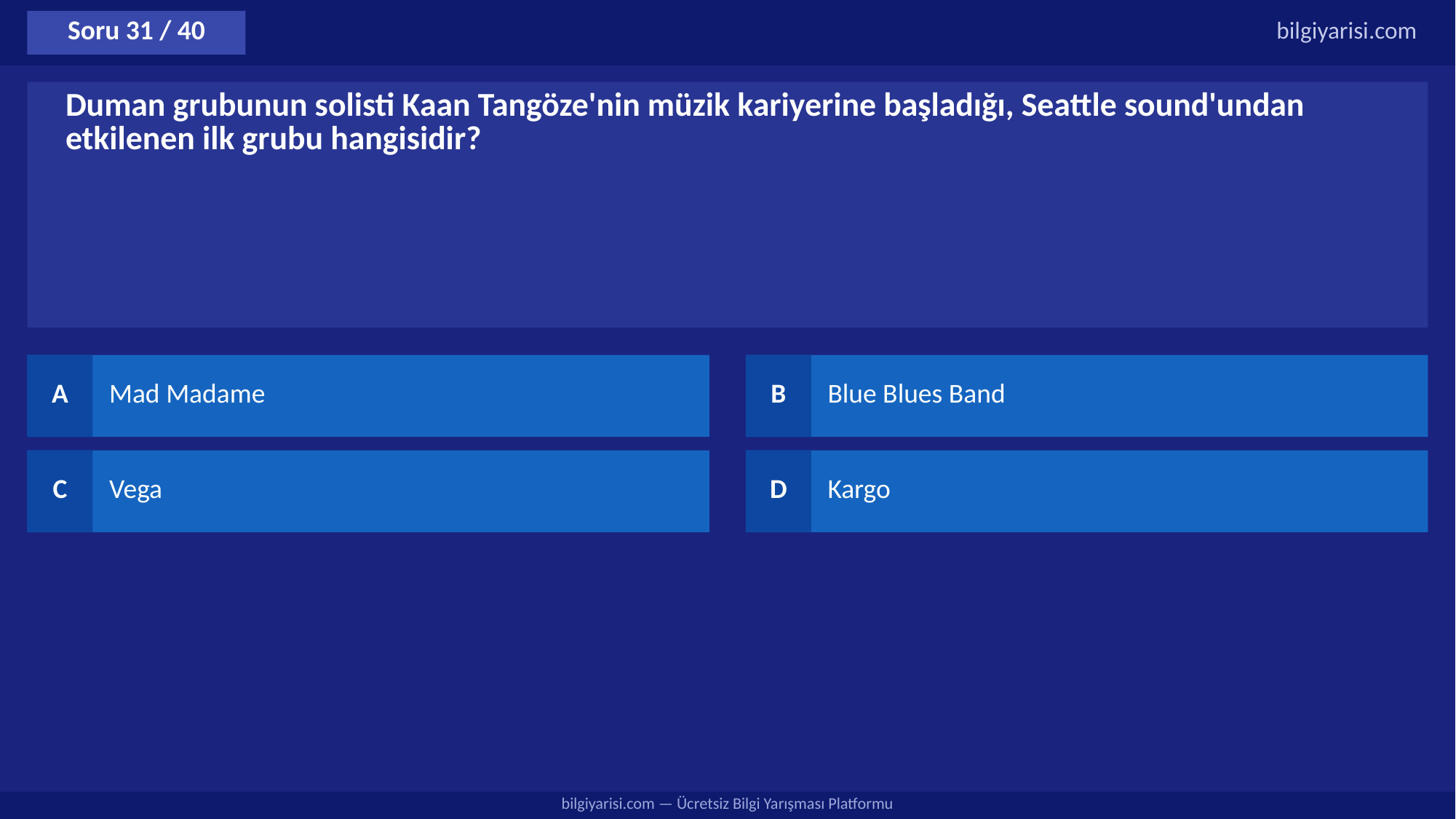

Soru 31 / 40
bilgiyarisi.com

Duman grubunun solisti Kaan Tangöze'nin müzik kariyerine başladığı, Seattle sound'undan etkilenen ilk grubu hangisidir?

A
Mad Madame

B
Blue Blues Band

C
Vega

D
Kargo
bilgiyarisi.com — Ücretsiz Bilgi Yarışması Platformu